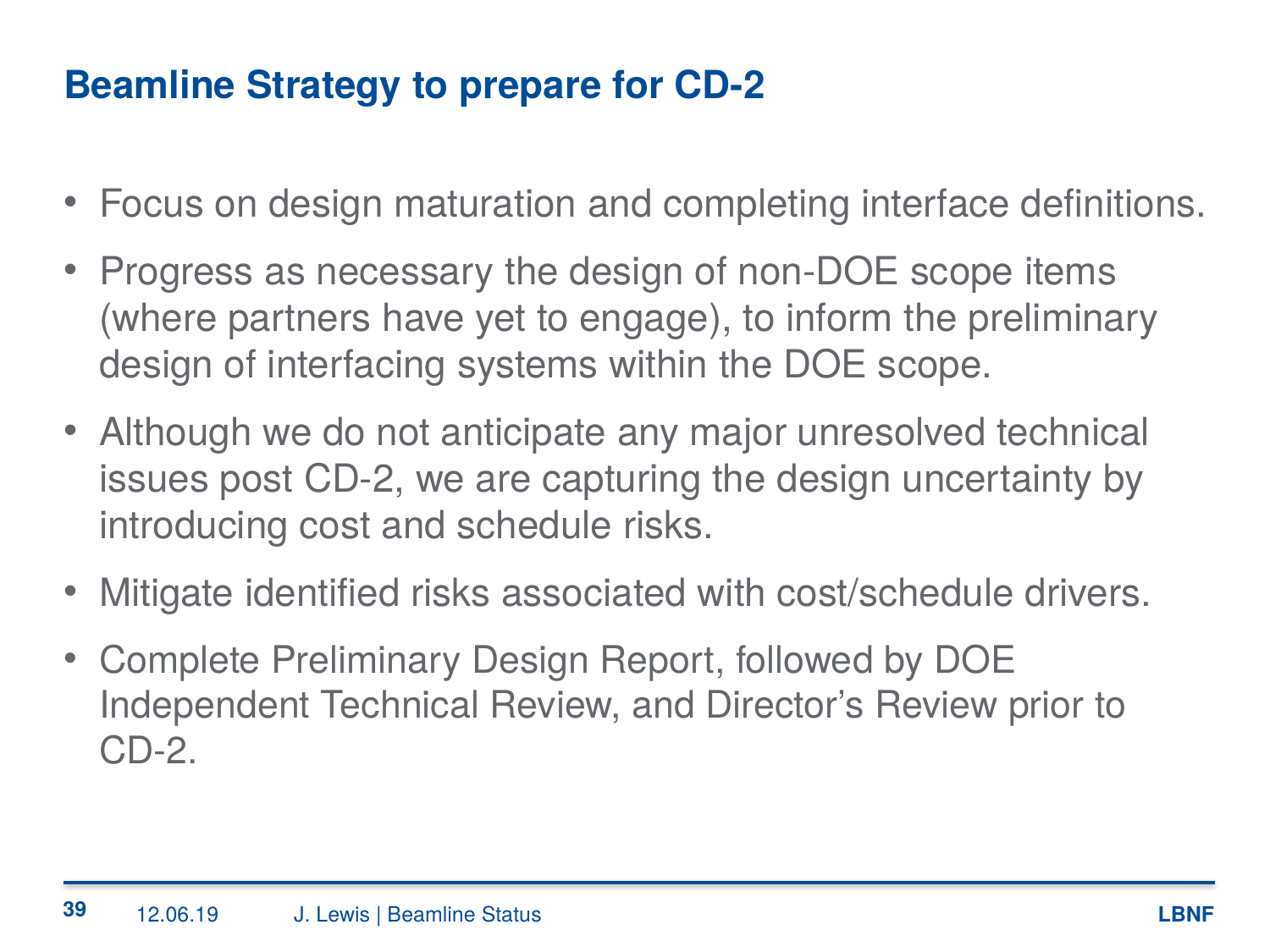

# Beamline Strategy to prepare for CD-2
Focus on design maturation and completing interface definitions.
Progress as necessary the design of non-DOE scope items (where partners have yet to engage), to inform the preliminary design of interfacing systems within the DOE scope.
Although we do not anticipate any major unresolved technical issues post CD-2, we are capturing the design uncertainty by introducing cost and schedule risks.
Mitigate identified risks associated with cost/schedule drivers.
Complete Preliminary Design Report, followed by DOE Independent Technical Review, and Director’s Review prior to  CD-2.
39
12.06.19
J. Lewis | Beamline Status